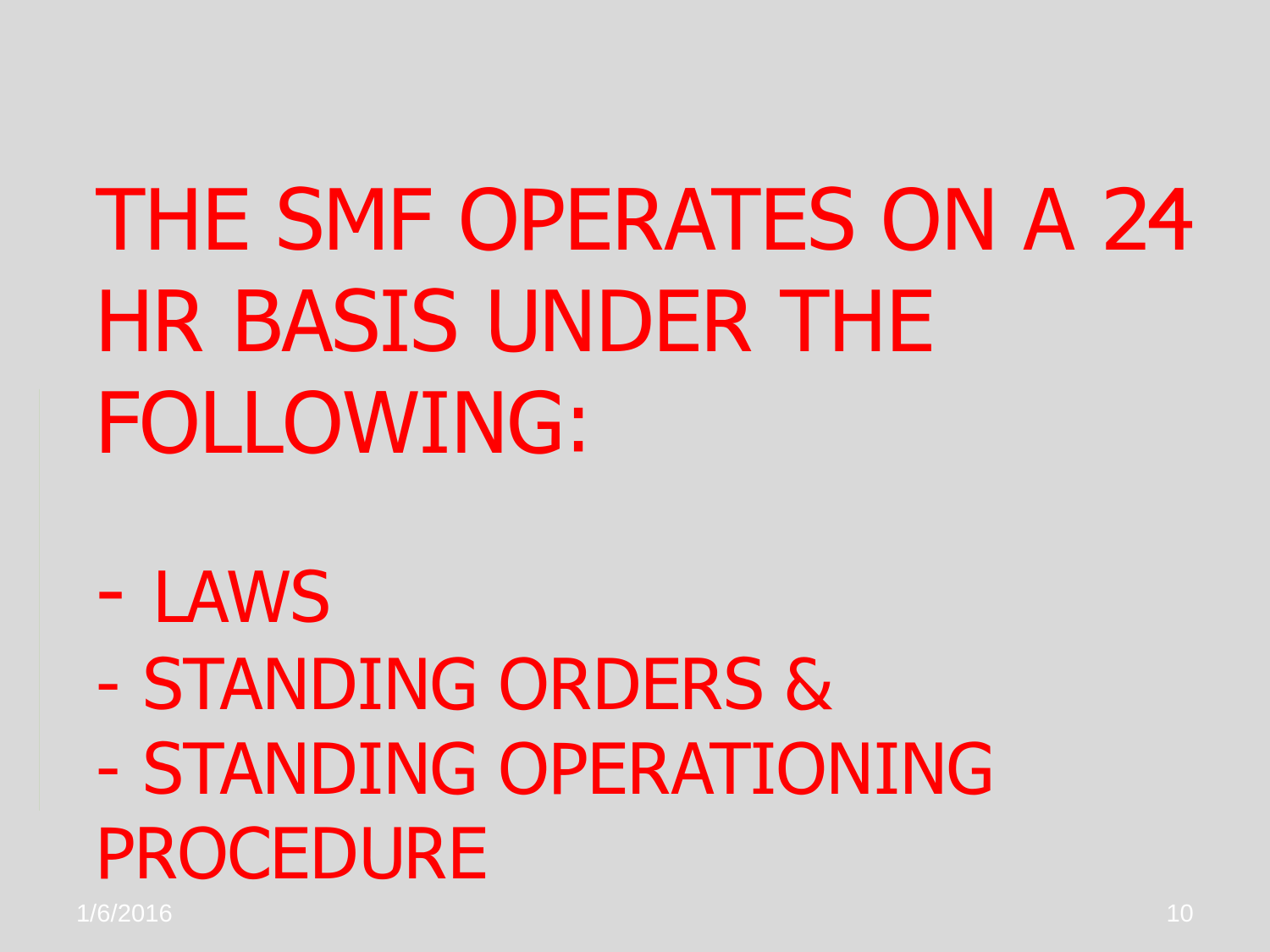

# THE SMF OPERATES ON A 24 HR BASIS UNDER THE FOLLOWING: - LAWS - STANDING ORDERS & - STANDING OPERATIONING  PROCEDURE
1/6/2016
10